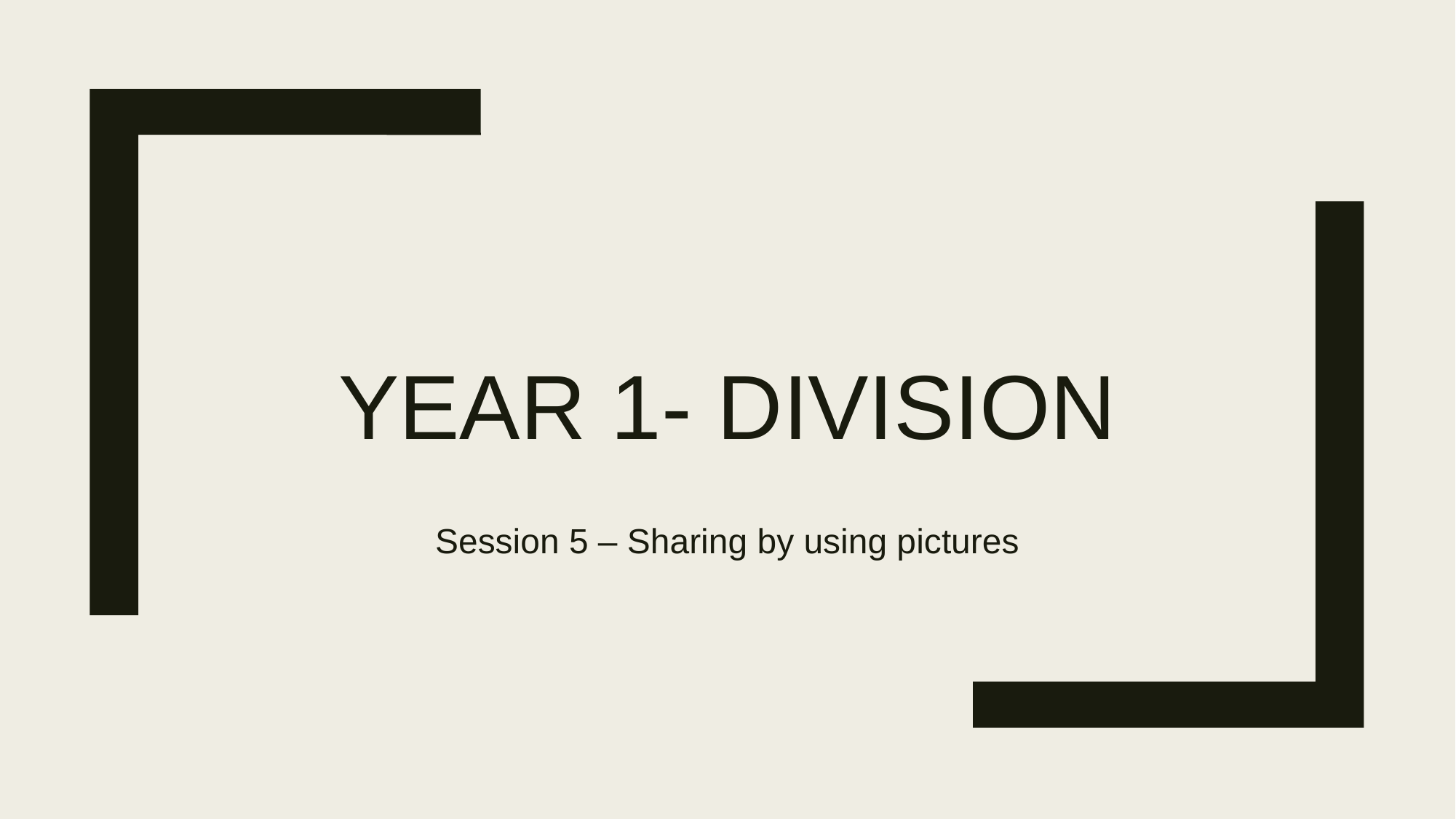

# Year 1- DIVISION
Session 5 – Sharing by using pictures